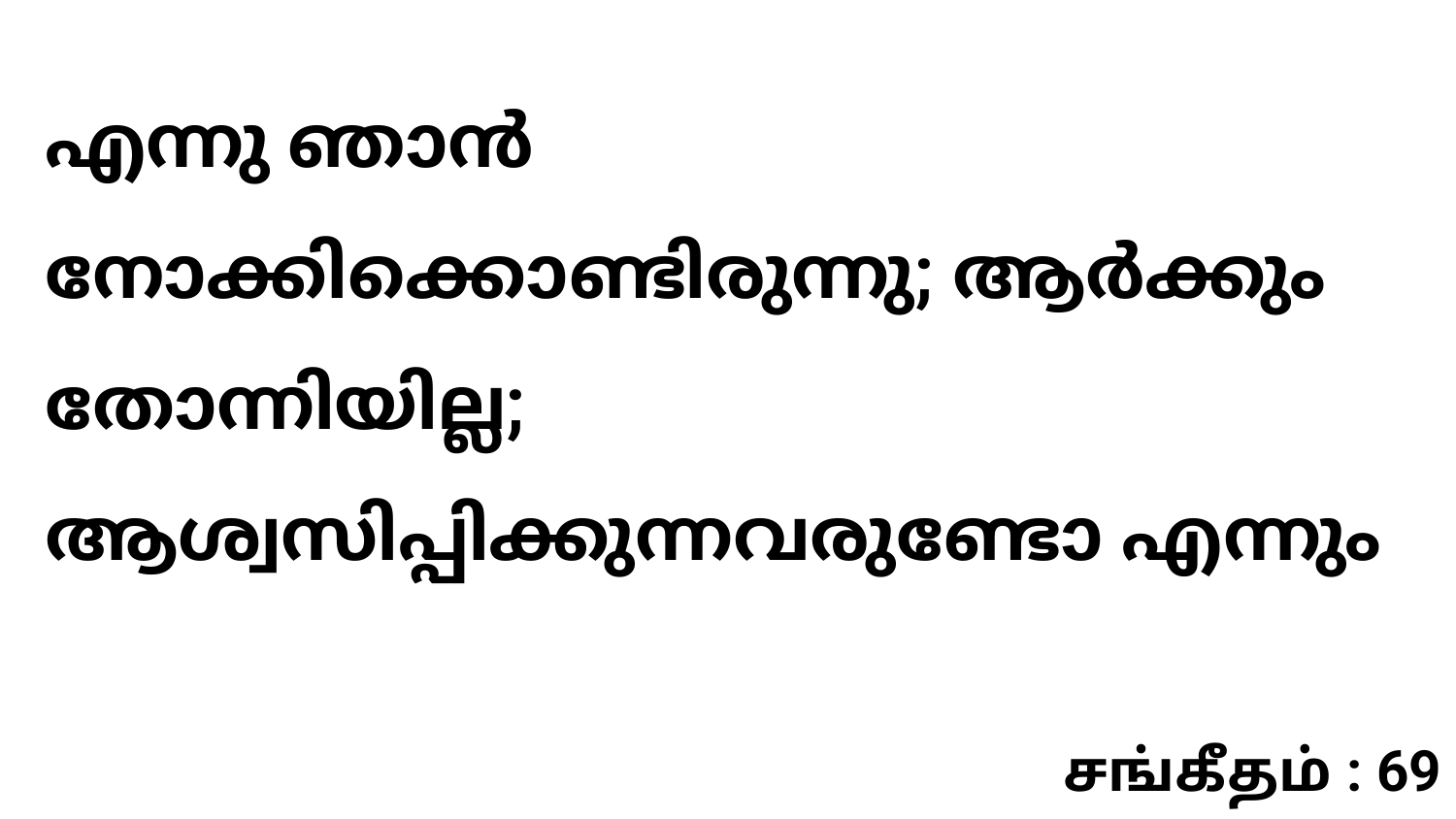

എന്നു ഞാൻ നോക്കിക്കൊണ്ടിരുന്നു; ആർക്കും തോന്നിയില്ല; ആശ്വസിപ്പിക്കുന്നവരുണ്ടോ എന്നും
சங்கீதம் : 69